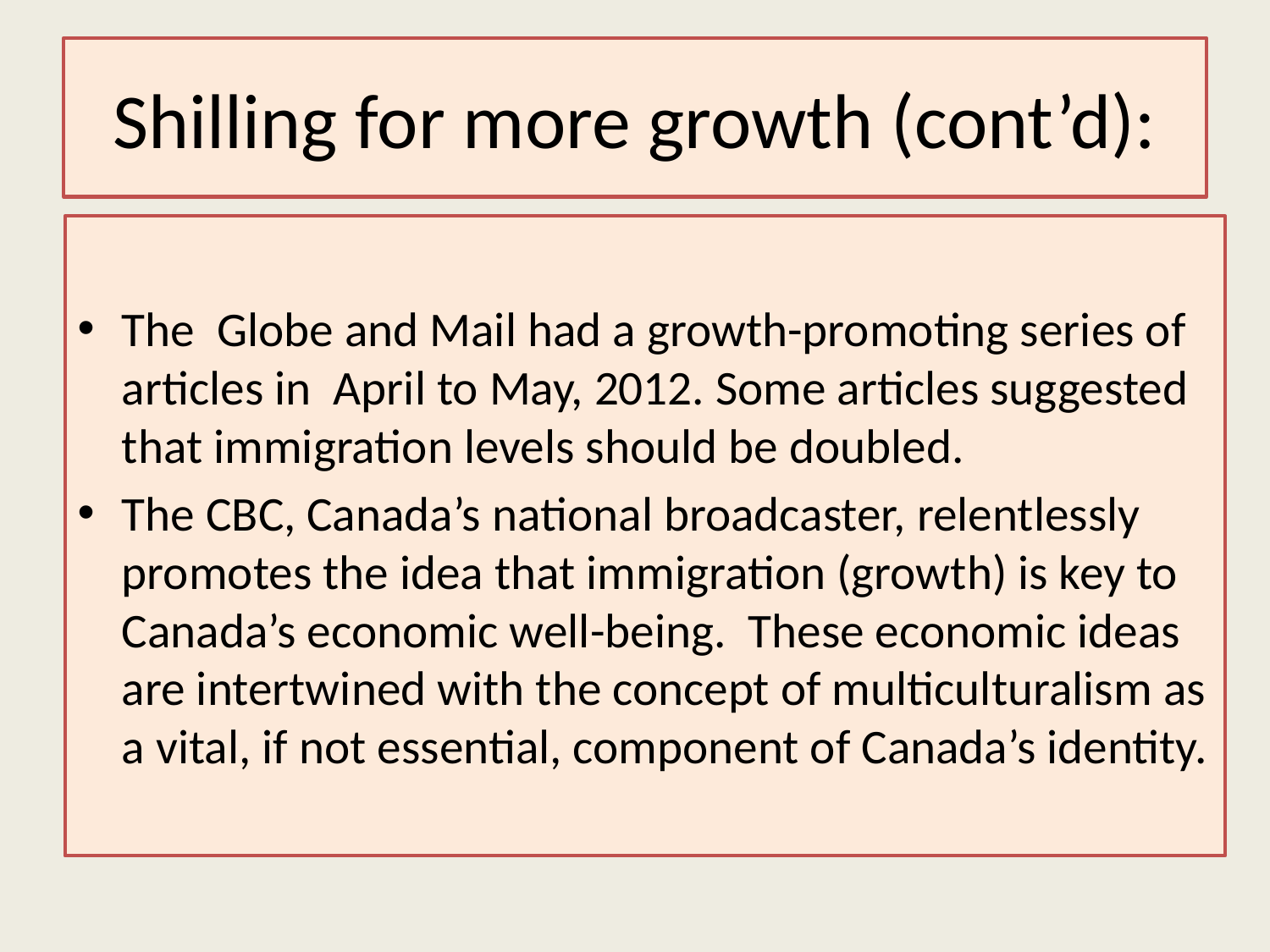

# Shilling for more growth (cont’d):

The  Globe and Mail had a growth-promoting series of articles in  April to May, 2012. Some articles suggested that immigration levels should be doubled.
The CBC, Canada’s national broadcaster, relentlessly promotes the idea that immigration (growth) is key to Canada’s economic well-being.  These economic ideas are intertwined with the concept of multiculturalism as a vital, if not essential, component of Canada’s identity.